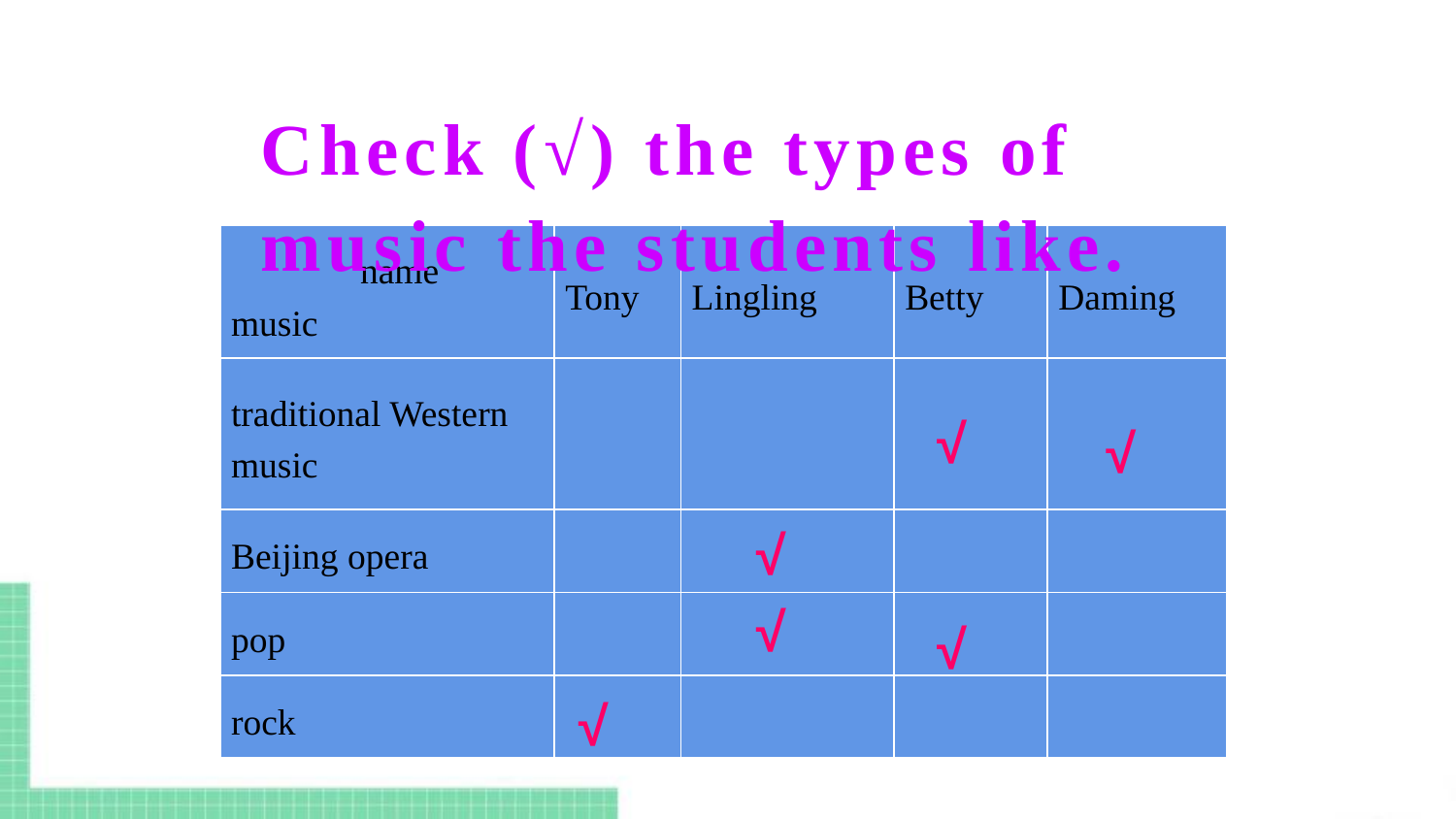

Check (√) the types of music the students like.
| name music | Tony | Lingling | Betty | Daming |
| --- | --- | --- | --- | --- |
| traditional Western music |  |  |  |  |
| Beijing opera |  |  |  |  |
| pop |  |  |  |  |
| rock |  |  |  |  |
√
√
√
√
√
√